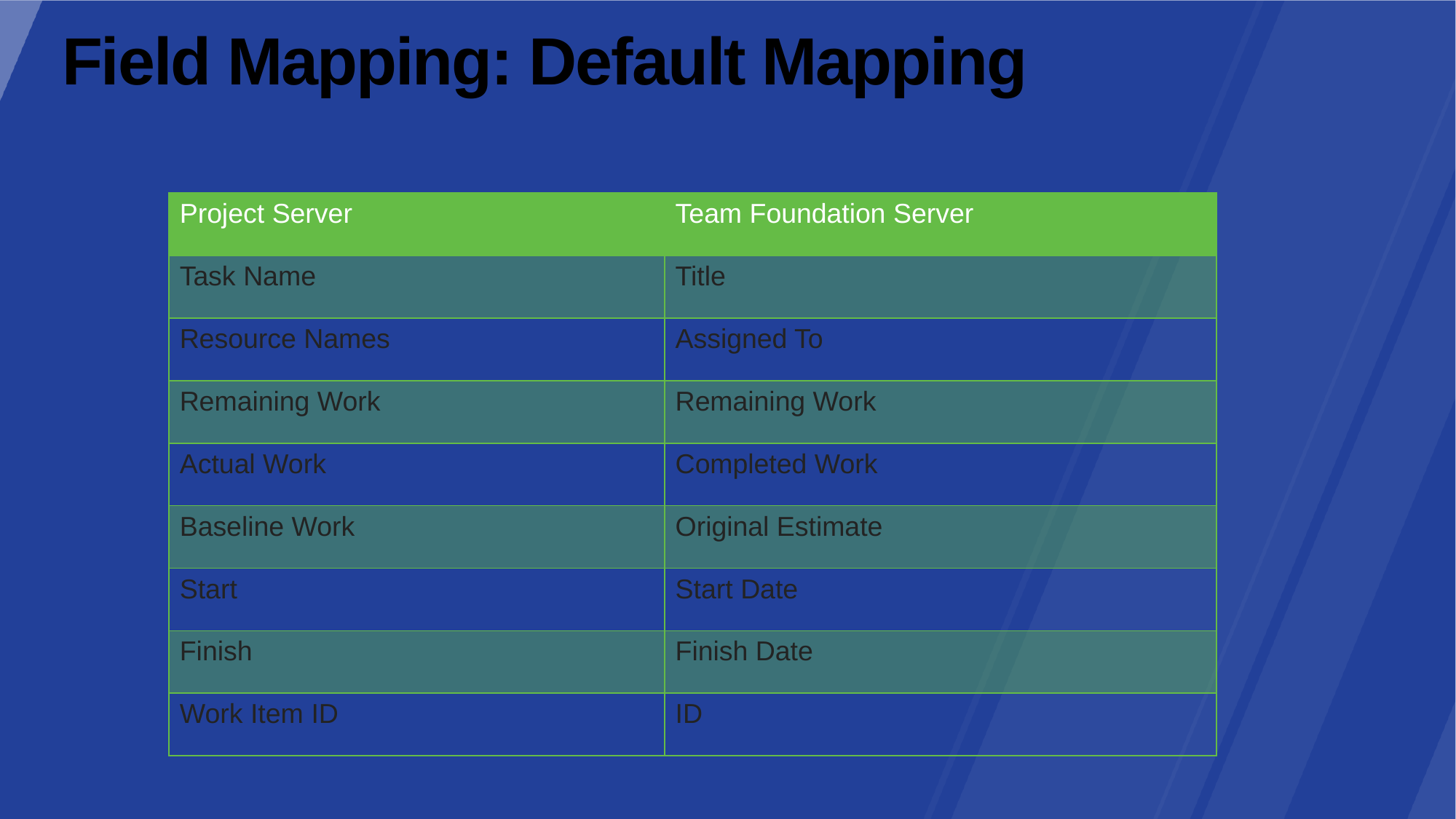

# Field Mapping: Default Mapping
| Project Server | Team Foundation Server |
| --- | --- |
| Task Name | Title |
| Resource Names | Assigned To |
| Remaining Work | Remaining Work |
| Actual Work | Completed Work |
| Baseline Work | Original Estimate |
| Start | Start Date |
| Finish | Finish Date |
| Work Item ID | ID |